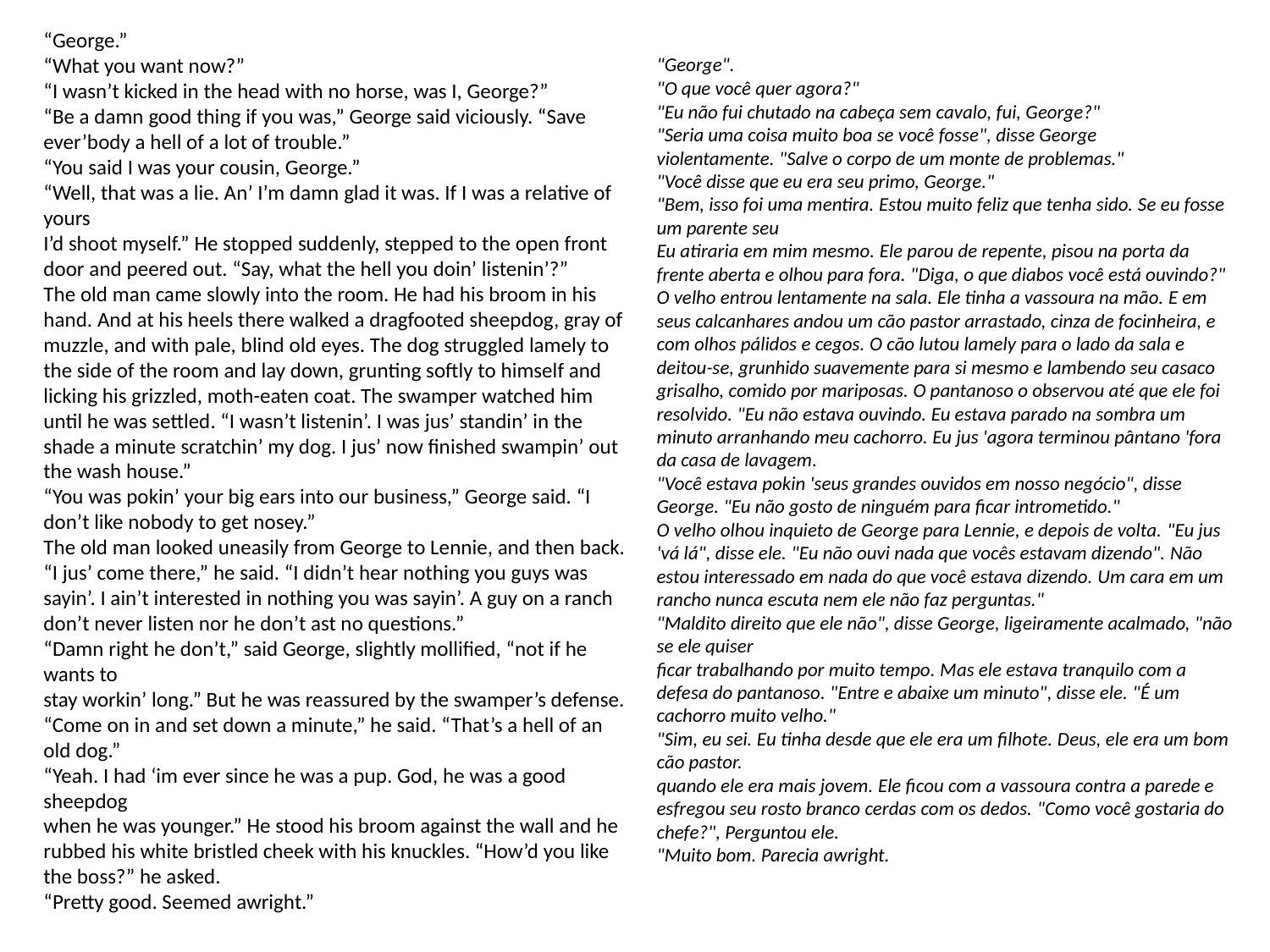

“George.”
“What you want now?”
“I wasn’t kicked in the head with no horse, was I, George?”
“Be a damn good thing if you was,” George said viciously. “Save ever’body a hell of a lot of trouble.”
“You said I was your cousin, George.”
“Well, that was a lie. An’ I’m damn glad it was. If I was a relative of yours
I’d shoot myself.” He stopped suddenly, stepped to the open front door and peered out. “Say, what the hell you doin’ listenin’?”
The old man came slowly into the room. He had his broom in his hand. And at his heels there walked a dragfooted sheepdog, gray of muzzle, and with pale, blind old eyes. The dog struggled lamely to the side of the room and lay down, grunting softly to himself and licking his grizzled, moth-eaten coat. The swamper watched him until he was settled. “I wasn’t listenin’. I was jus’ standin’ in the shade a minute scratchin’ my dog. I jus’ now finished swampin’ out the wash house.”
“You was pokin’ your big ears into our business,” George said. “I don’t like nobody to get nosey.”
The old man looked uneasily from George to Lennie, and then back. “I jus’ come there,” he said. “I didn’t hear nothing you guys was sayin’. I ain’t interested in nothing you was sayin’. A guy on a ranch don’t never listen nor he don’t ast no questions.”
“Damn right he don’t,” said George, slightly mollified, “not if he wants to
stay workin’ long.” But he was reassured by the swamper’s defense. “Come on in and set down a minute,” he said. “That’s a hell of an old dog.”
“Yeah. I had ‘im ever since he was a pup. God, he was a good sheepdog
when he was younger.” He stood his broom against the wall and he rubbed his white bristled cheek with his knuckles. “How’d you like the boss?” he asked.
“Pretty good. Seemed awright.”
"George".
"O que você quer agora?"
"Eu não fui chutado na cabeça sem cavalo, fui, George?"
"Seria uma coisa muito boa se você fosse", disse George violentamente. "Salve o corpo de um monte de problemas."
"Você disse que eu era seu primo, George."
"Bem, isso foi uma mentira. Estou muito feliz que tenha sido. Se eu fosse um parente seu
Eu atiraria em mim mesmo. Ele parou de repente, pisou na porta da frente aberta e olhou para fora. "Diga, o que diabos você está ouvindo?"
O velho entrou lentamente na sala. Ele tinha a vassoura na mão. E em seus calcanhares andou um cão pastor arrastado, cinza de focinheira, e com olhos pálidos e cegos. O cão lutou lamely para o lado da sala e deitou-se, grunhido suavemente para si mesmo e lambendo seu casaco grisalho, comido por mariposas. O pantanoso o observou até que ele foi resolvido. "Eu não estava ouvindo. Eu estava parado na sombra um minuto arranhando meu cachorro. Eu jus 'agora terminou pântano 'fora da casa de lavagem.
"Você estava pokin 'seus grandes ouvidos em nosso negócio", disse George. "Eu não gosto de ninguém para ficar intrometido."
O velho olhou inquieto de George para Lennie, e depois de volta. "Eu jus 'vá lá", disse ele. "Eu não ouvi nada que vocês estavam dizendo". Não estou interessado em nada do que você estava dizendo. Um cara em um rancho nunca escuta nem ele não faz perguntas."
"Maldito direito que ele não", disse George, ligeiramente acalmado, "não se ele quiser
ficar trabalhando por muito tempo. Mas ele estava tranquilo com a defesa do pantanoso. "Entre e abaixe um minuto", disse ele. "É um cachorro muito velho."
"Sim, eu sei. Eu tinha desde que ele era um filhote. Deus, ele era um bom cão pastor.
quando ele era mais jovem. Ele ficou com a vassoura contra a parede e esfregou seu rosto branco cerdas com os dedos. "Como você gostaria do chefe?", Perguntou ele.
"Muito bom. Parecia awright.